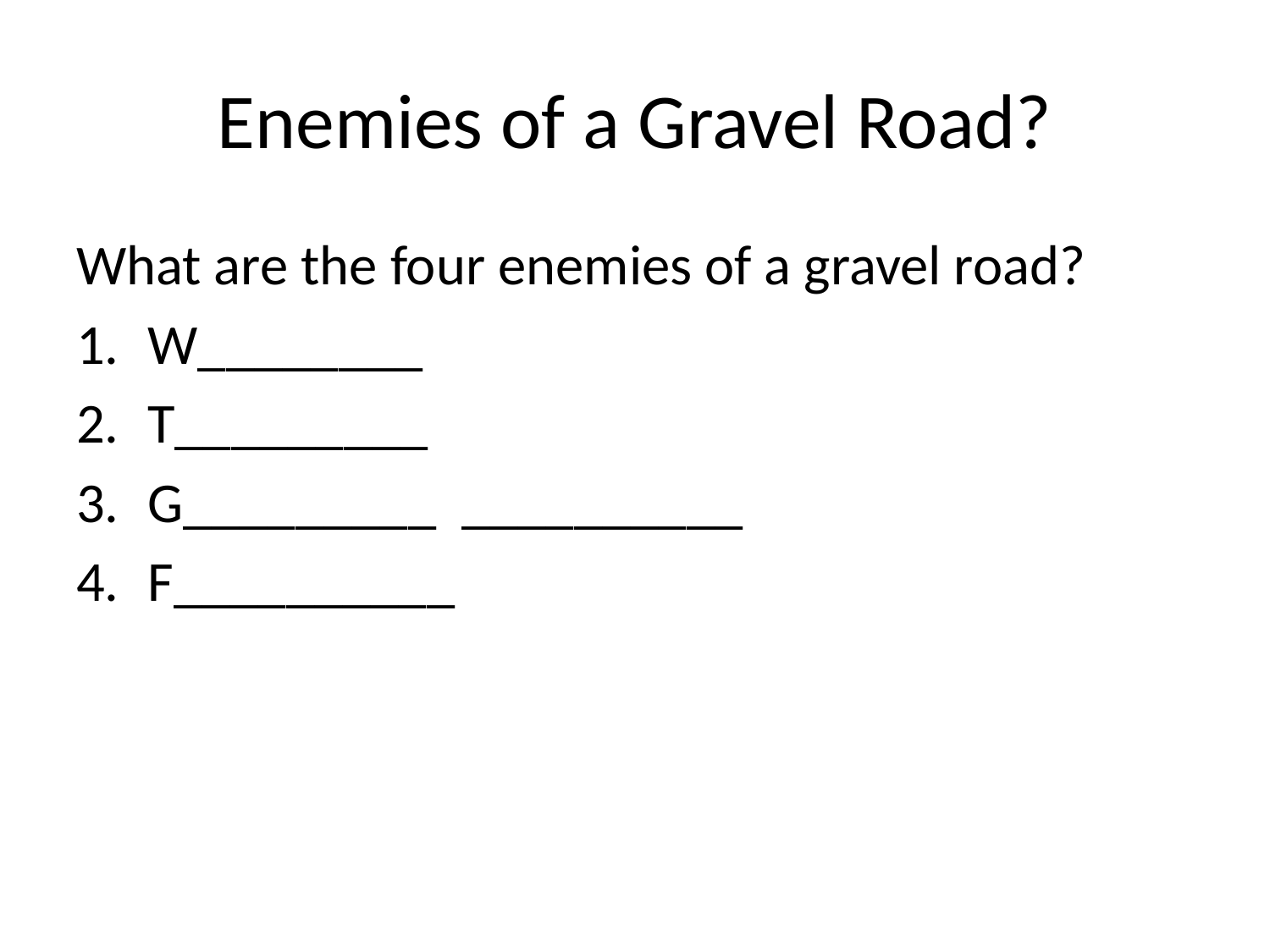

# Enemies of a Gravel Road?
What are the four enemies of a gravel road?
W________
T_________
G_________  __________
F__________